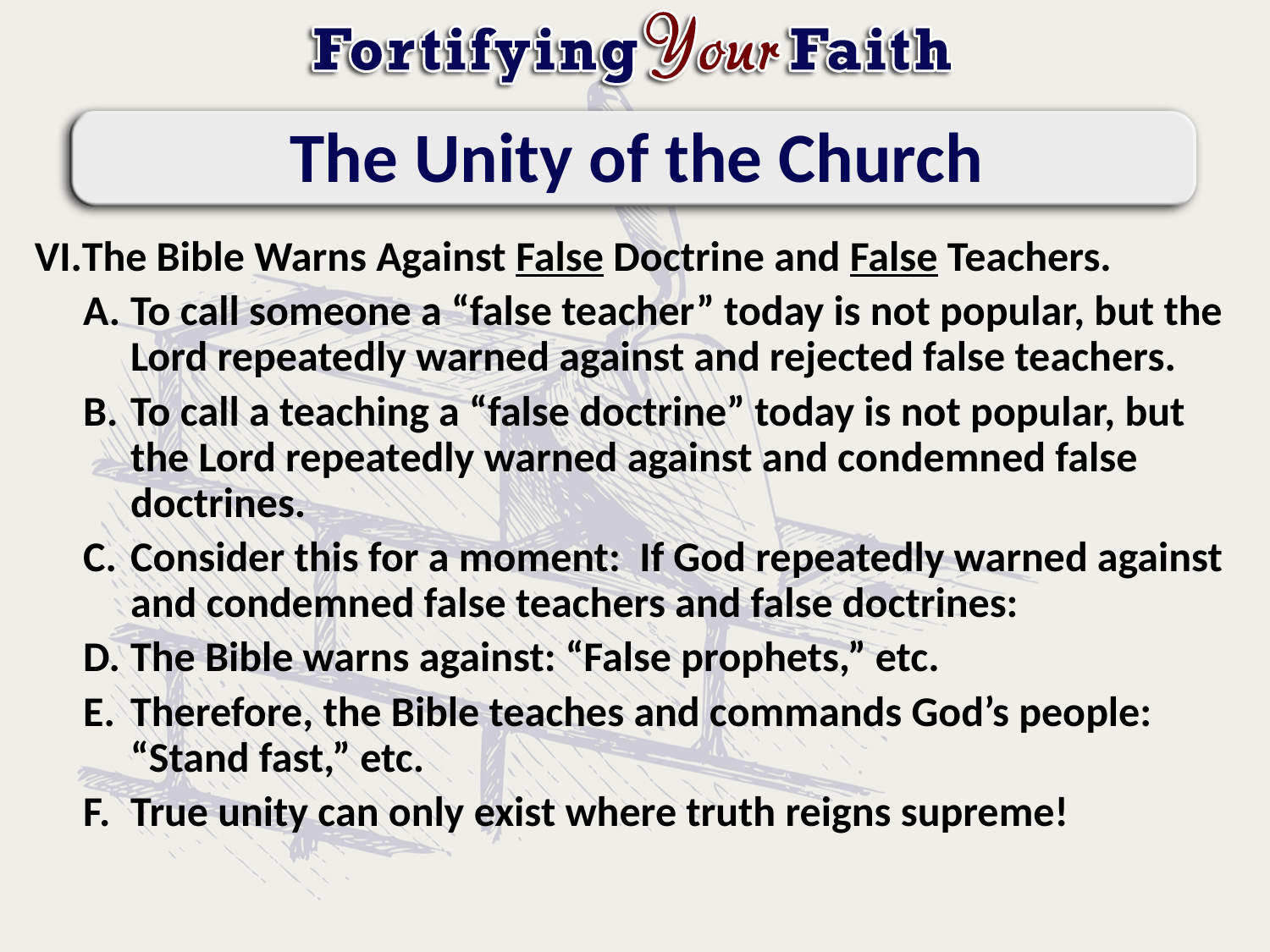

# The Unity of the Church
The Bible Warns Against False Doctrine and False Teachers.
To call someone a “false teacher” today is not popular, but the Lord repeatedly warned against and rejected false teachers.
To call a teaching a “false doctrine” today is not popular, but the Lord repeatedly warned against and condemned false doctrines.
Consider this for a moment:  If God repeatedly warned against and condemned false teachers and false doctrines:
The Bible warns against: “False prophets,” etc.
Therefore, the Bible teaches and commands God’s people: “Stand fast,” etc.
True unity can only exist where truth reigns supreme!